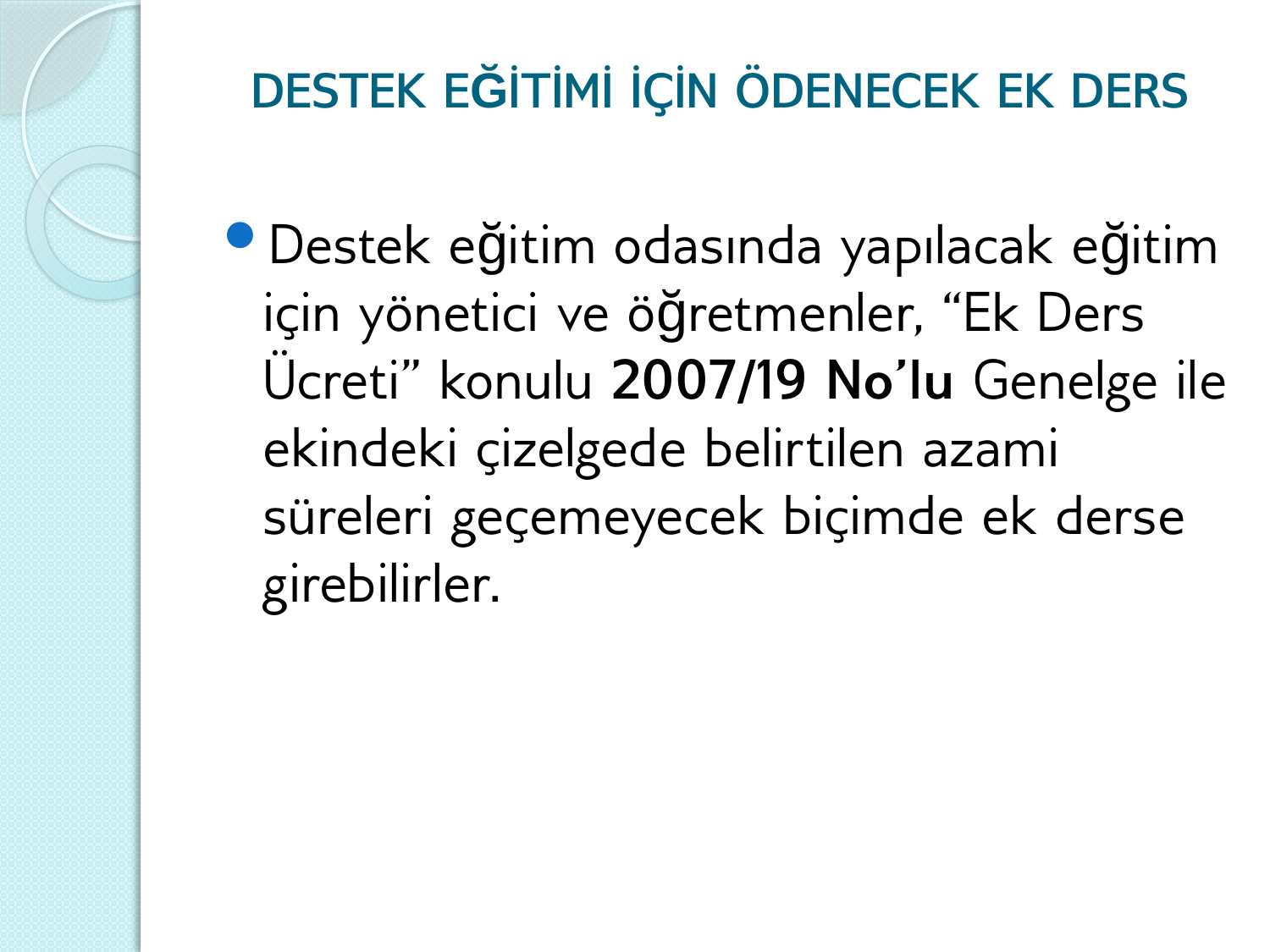

# DESTEK EĞİTİMİ İÇİN ÖDENECEK EK DERS
Destek eğitim odasında yapılacak eğitim için yönetici ve öğretmenler, “Ek Ders Ücreti” konulu 2007/19 No’lu Genelge ile ekindeki çizelgede belirtilen azami süreleri geçemeyecek biçimde ek derse girebilirler.